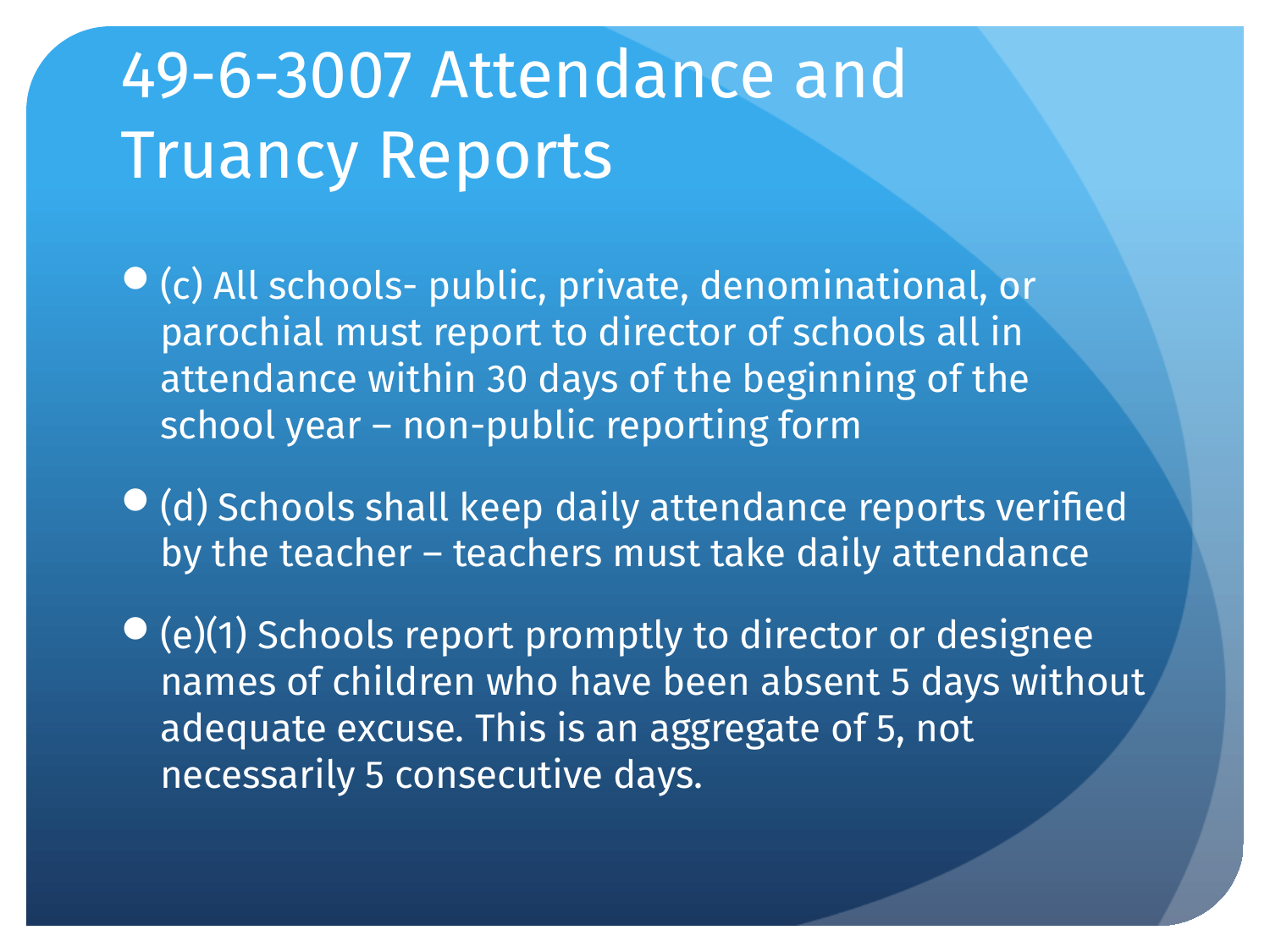

# 49-6-3007 Attendance and Truancy Reports
(c) All schools- public, private, denominational, or parochial must report to director of schools all in attendance within 30 days of the beginning of the school year – non-public reporting form
(d) Schools shall keep daily attendance reports verified by the teacher – teachers must take daily attendance
(e)(1) Schools report promptly to director or designee names of children who have been absent 5 days without adequate excuse. This is an aggregate of 5, not necessarily 5 consecutive days.